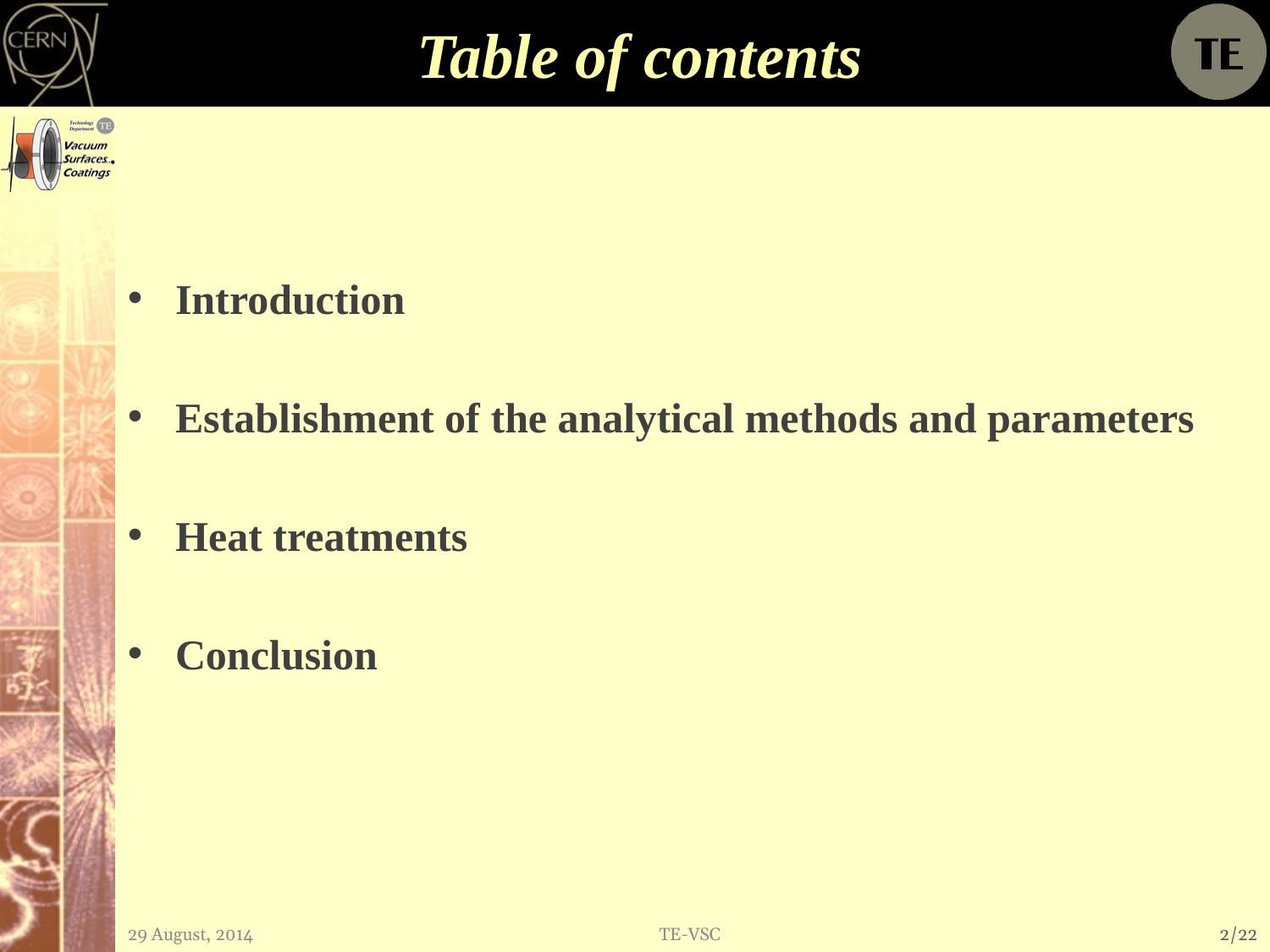

# Table of contents

Introduction

Establishment of the analytical methods and parameters

Heat treatments

Conclusion

29 August, 2014
TE-VSC
2/22